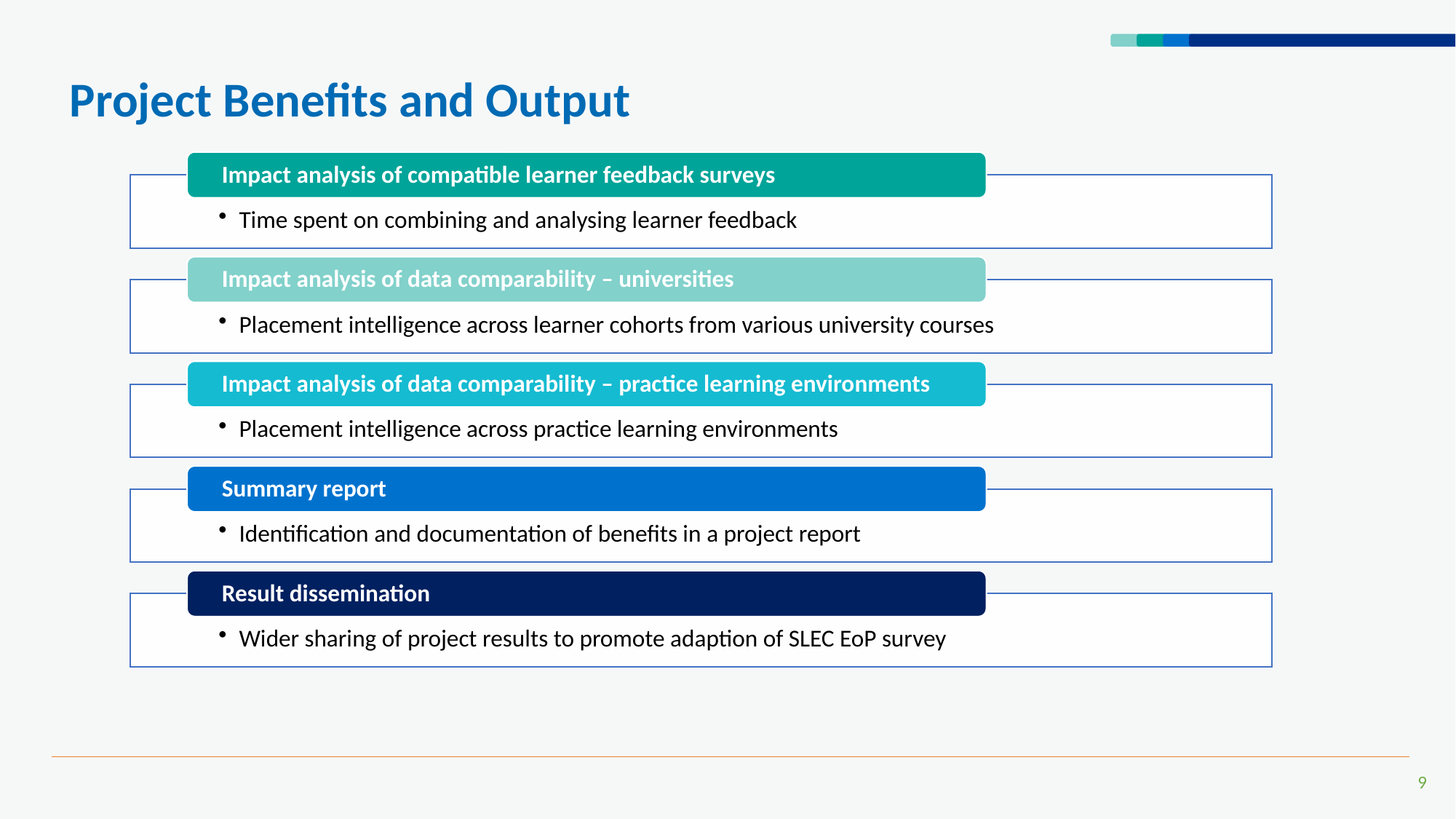

Project Benefits and Output
Time spent on combining and analysing learner feedback
Impact analysis of compatible learner feedback surveys
Placement intelligence across learner cohorts from various university courses
Impact analysis of data comparability – universities
Placement intelligence across practice learning environments
Impact analysis of data comparability – practice learning environments
Identification and documentation of benefits in a project report
Summary report
Wider sharing of project results to promote adaption of SLEC EoP survey
Result dissemination